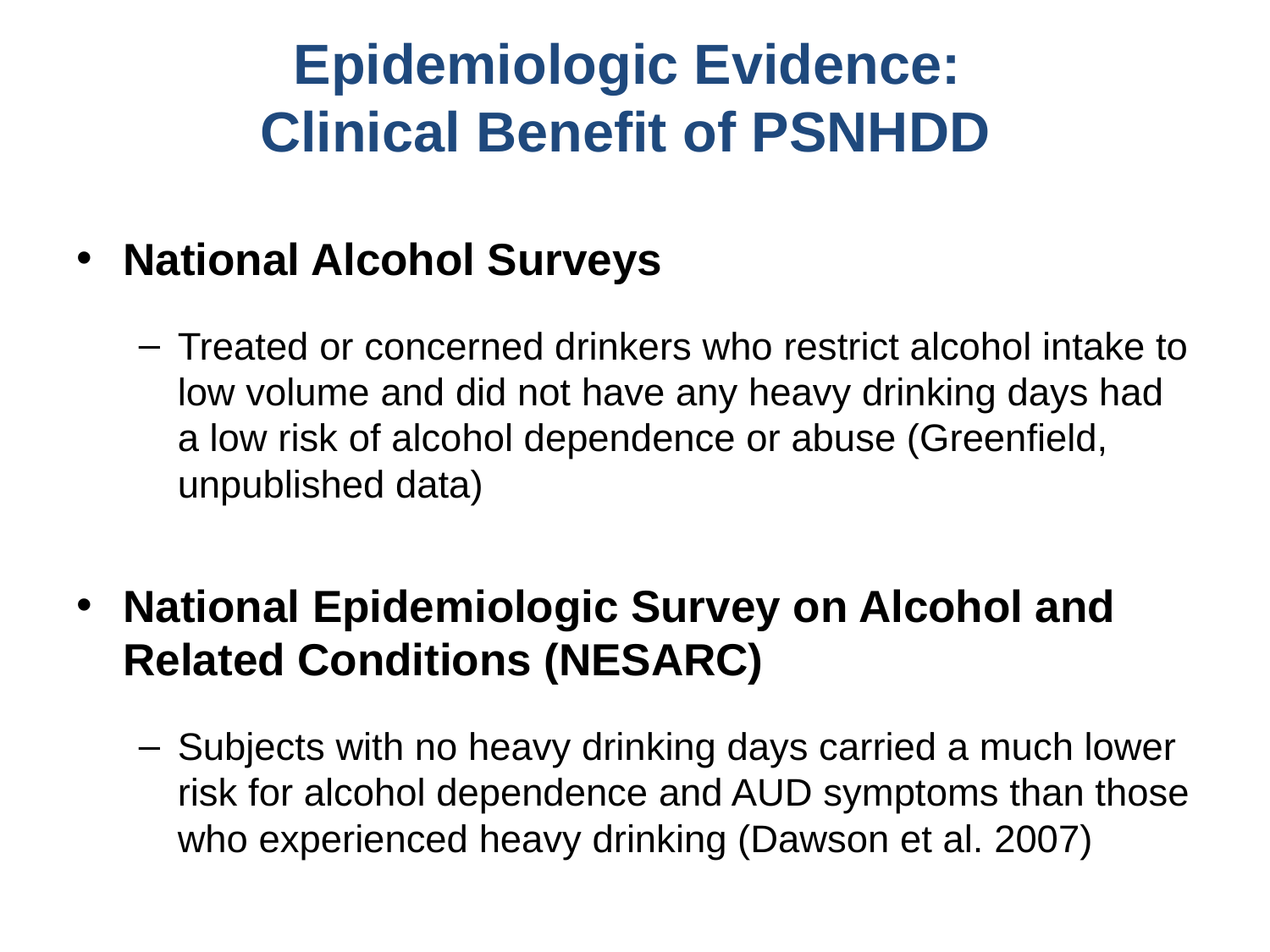

# Epidemiologic Evidence: Clinical Benefit of PSNHDD

National Alcohol Surveys

Treated or concerned drinkers who restrict alcohol intake to low volume and did not have any heavy drinking days had a low risk of alcohol dependence or abuse (Greenfield, unpublished data)

National Epidemiologic Survey on Alcohol and Related Conditions (NESARC)

Subjects with no heavy drinking days carried a much lower risk for alcohol dependence and AUD symptoms than those who experienced heavy drinking (Dawson et al. 2007)